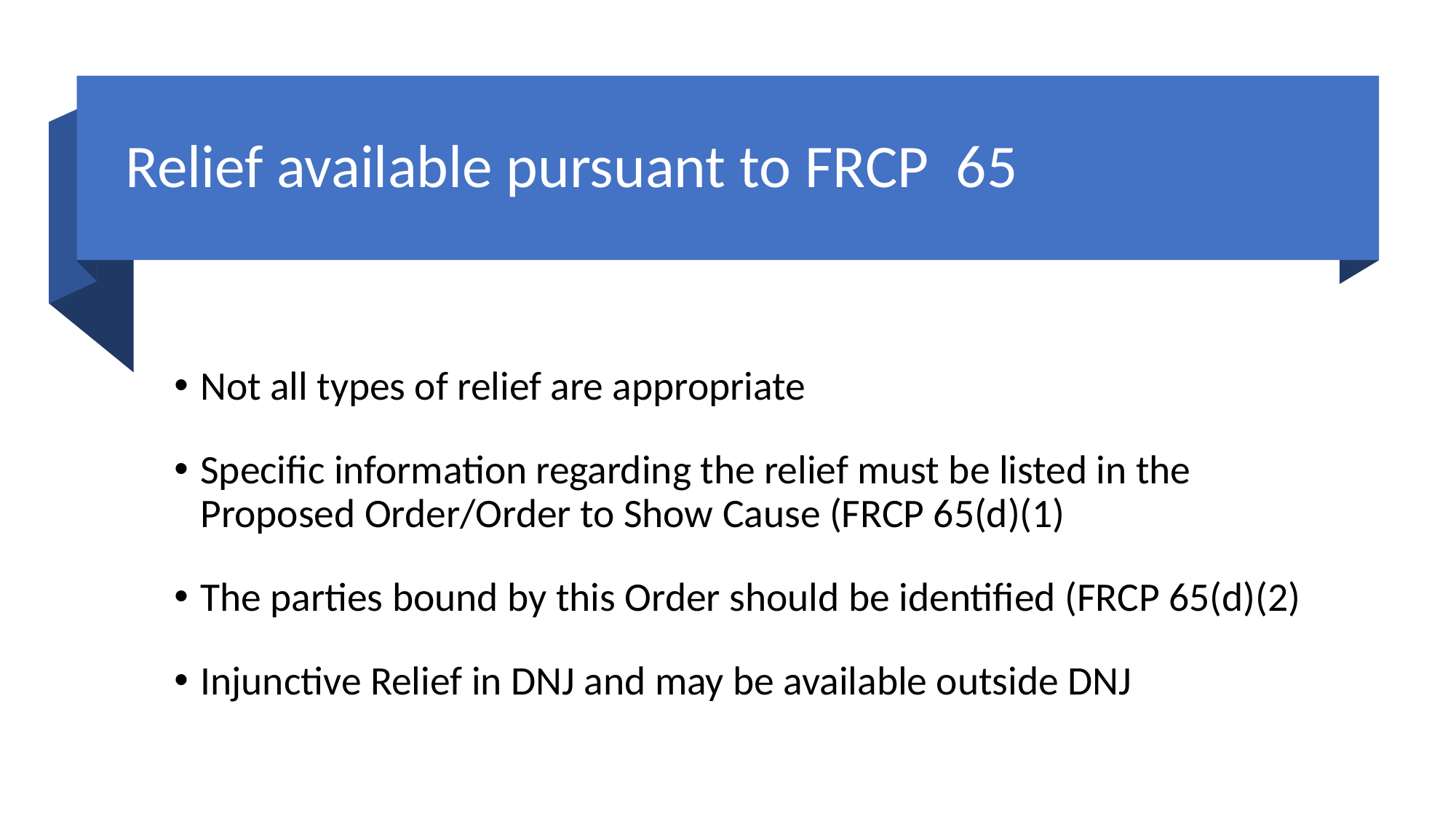

# Relief available pursuant to FRCP  65

Not all types of relief are appropriate

Specific information regarding the relief must be listed in the Proposed Order/Order to Show Cause (FRCP 65(d)(1)

The parties bound by this Order should be identified (FRCP 65(d)(2)

Injunctive Relief in DNJ and may be available outside DNJ

16